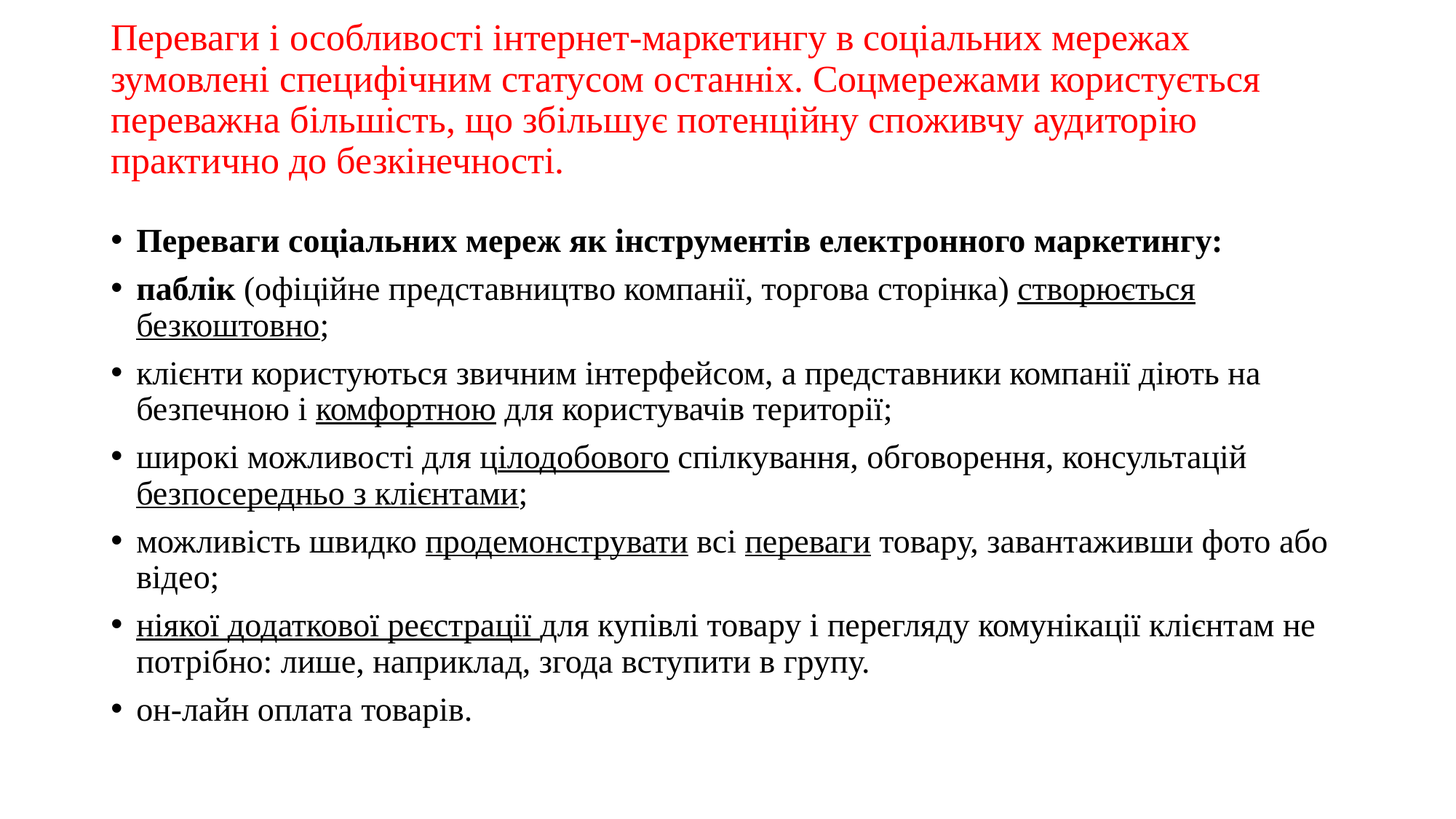

# Переваги і особливості інтернет-маркетингу в соціальних мережах зумовлені специфічним статусом останніх. Соцмережами користується переважна більшість, що збільшує потенційну споживчу аудиторію практично до безкінечності.
Переваги соціальних мереж як інструментів електронного маркетингу:
паблік (офіційне представництво компанії, торгова сторінка) створюється безкоштовно;
клієнти користуються звичним інтерфейсом, а представники компанії діють на безпечною і комфортною для користувачів території;
широкі можливості для цілодобового спілкування, обговорення, консультацій безпосередньо з клієнтами;
можливість швидко продемонструвати всі переваги товару, завантаживши фото або відео;
ніякої додаткової реєстрації для купівлі товару і перегляду комунікації клієнтам не потрібно: лише, наприклад, згода вступити в групу.
он-лайн оплата товарів.